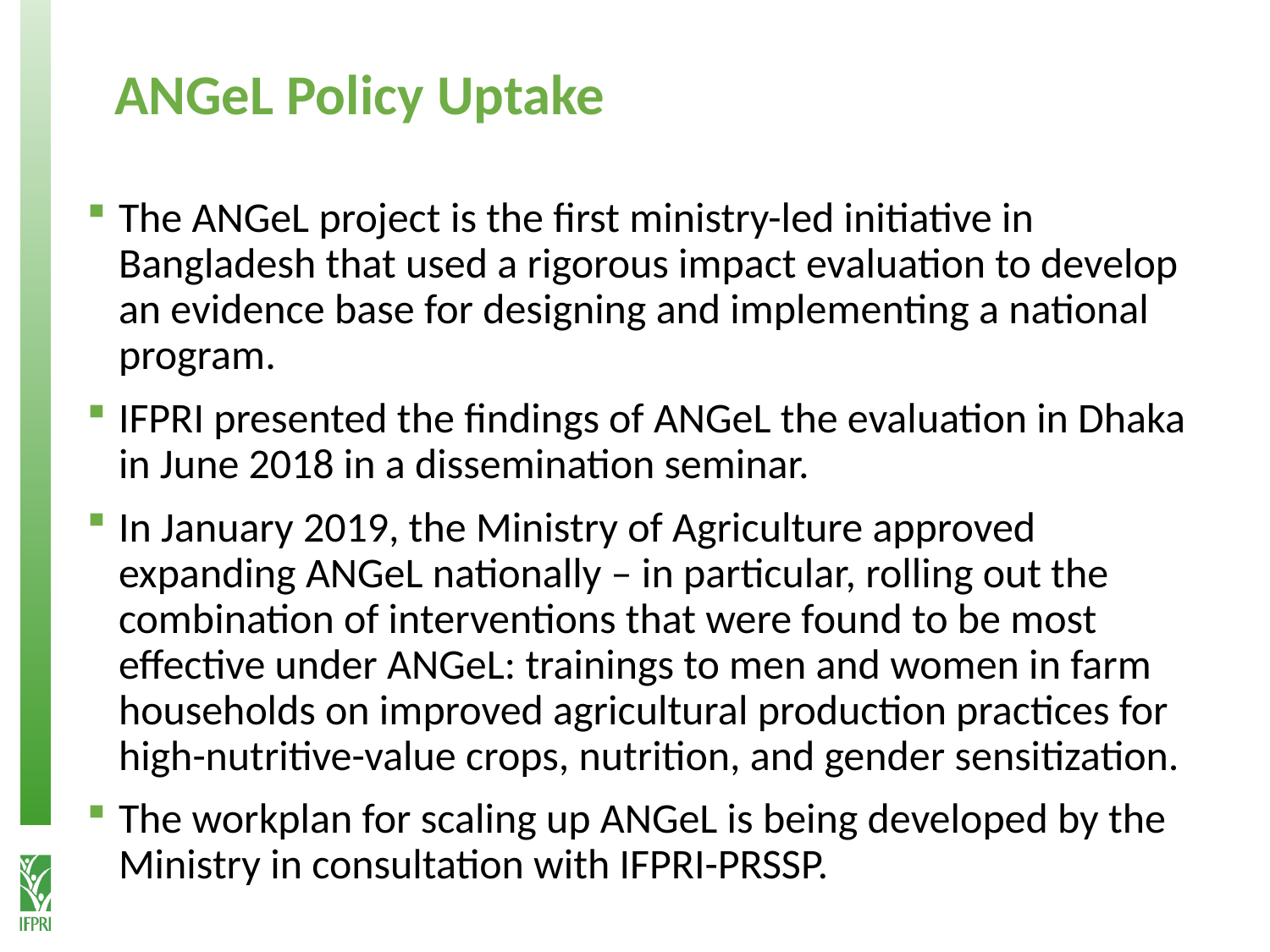

# ANGeL Policy Uptake
The ANGeL project is the first ministry-led initiative in Bangladesh that used a rigorous impact evaluation to develop an evidence base for designing and implementing a national program.
IFPRI presented the findings of ANGeL the evaluation in Dhaka in June 2018 in a dissemination seminar.
In January 2019, the Ministry of Agriculture approved expanding ANGeL nationally – in particular, rolling out the combination of interventions that were found to be most effective under ANGeL: trainings to men and women in farm households on improved agricultural production practices for high-nutritive-value crops, nutrition, and gender sensitization.
The workplan for scaling up ANGeL is being developed by the Ministry in consultation with IFPRI-PRSSP.